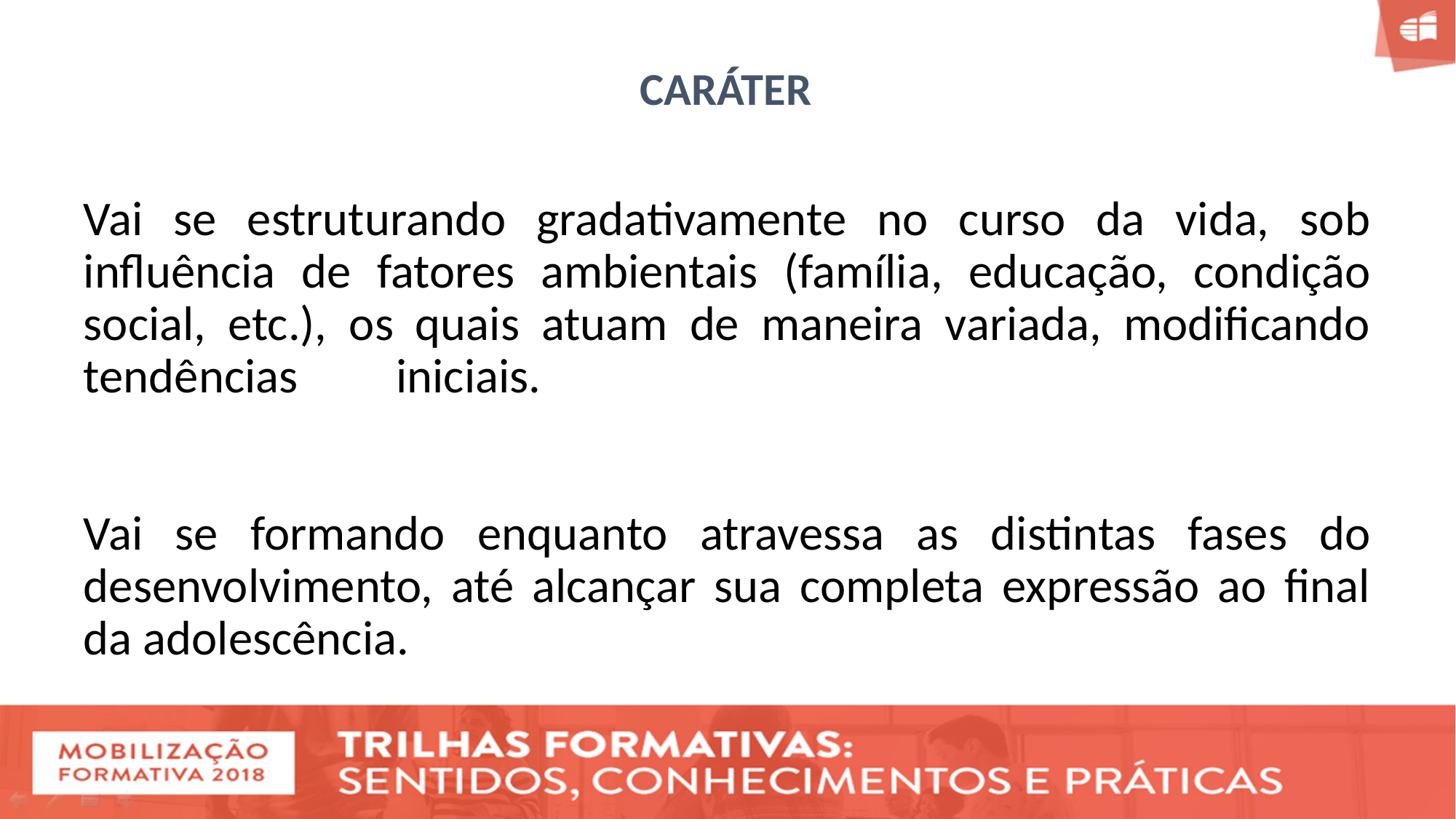

CARÁTER
# Vai se estruturando gradativamente no curso da vida, sob influência de fatores ambientais (família, educação, condição social, etc.), os quais atuam de maneira variada, modificando tendências iniciais. Vai se formando enquanto atravessa as distintas fases do desenvolvimento, até alcançar sua completa expressão ao final da adolescência.